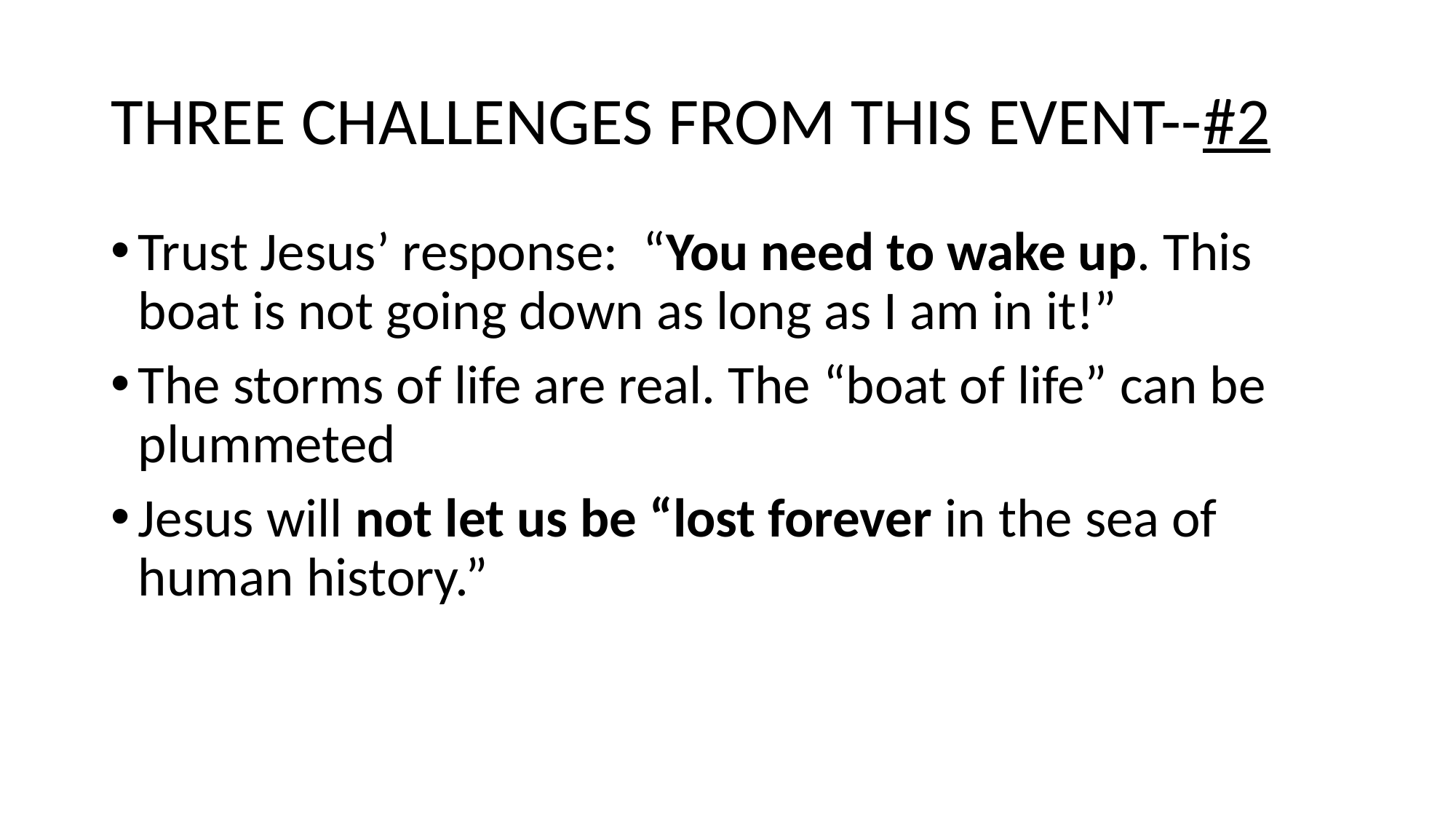

# THREE CHALLENGES FROM THIS EVENT--#2
Trust Jesus’ response:  “You need to wake up. This boat is not going down as long as I am in it!”
The storms of life are real. The “boat of life” can be plummeted
Jesus will not let us be “lost forever in the sea of human history.”